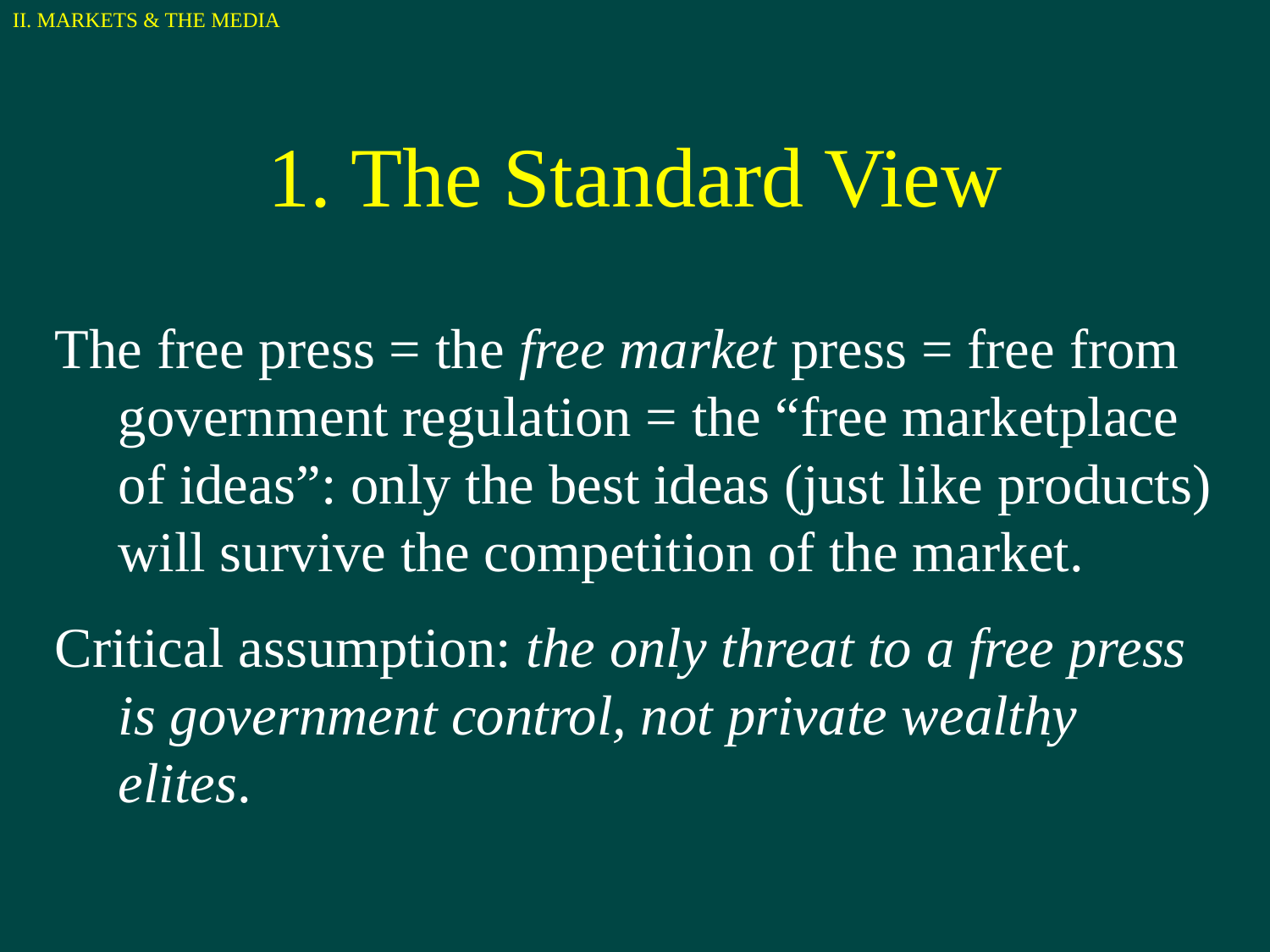

II. MARKETS & THE MEDIA
1. The Standard View

The free press = the free market press = free from government regulation = the “free marketplace of ideas”: only the best ideas (just like products) will survive the competition of the market.
Critical assumption: the only threat to a free press is government control, not private wealthy elites.